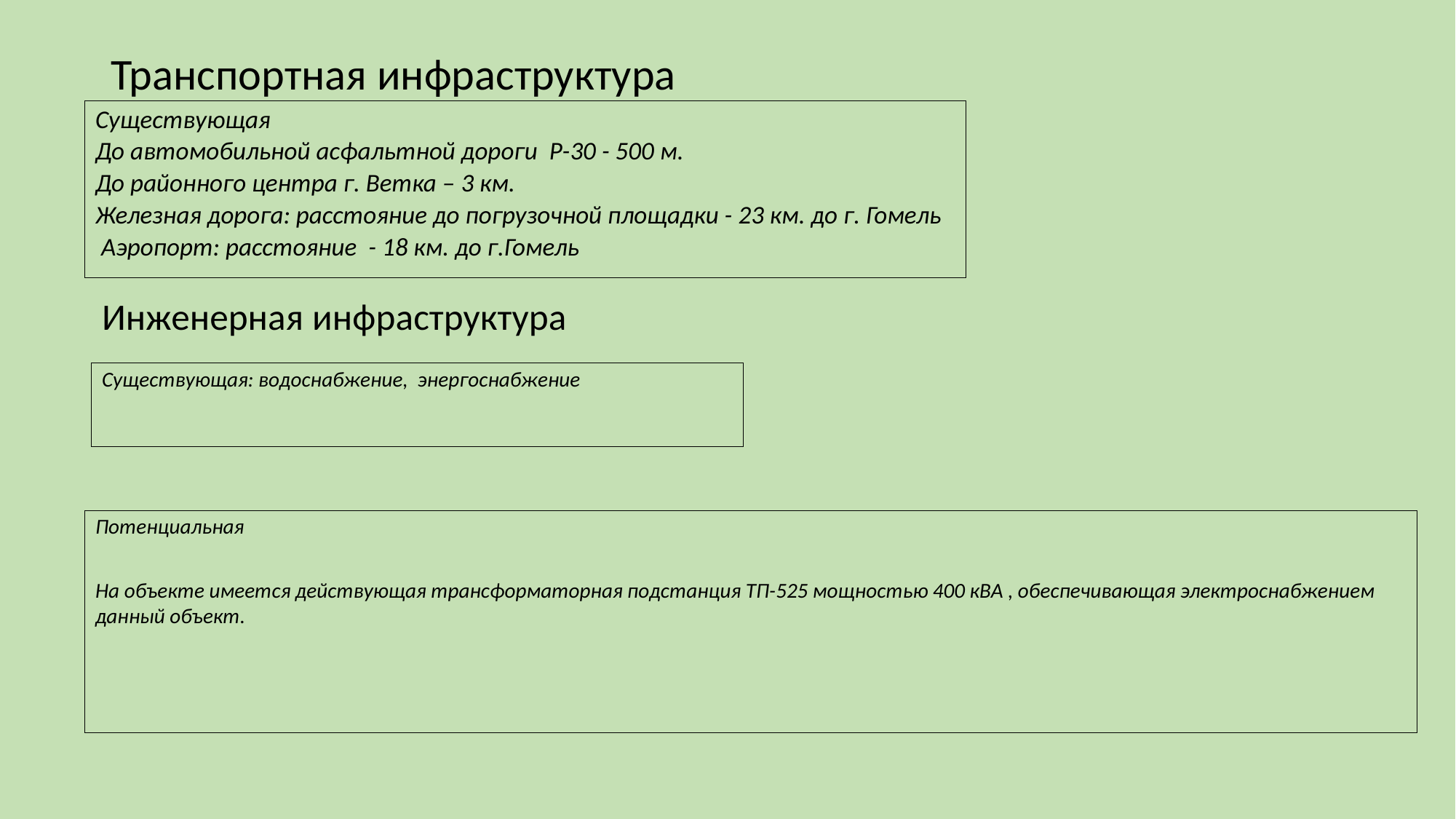

# Транспортная инфраструктура
Существующая
До автомобильной асфальтной дороги  Р-30 - 500 м.
До районного центра г. Ветка – 3 км.
Железная дорога: расстояние до погрузочной площадки - 23 км. до г. Гомель
 Аэропорт: расстояние  - 18 км. до г.Гомель

Инженерная инфраструктура
Существующая: водоснабжение,  энергоснабжение
Потенциальная

На объекте имеется действующая трансформаторная подстанция ТП-525 мощностью 400 кВА , обеспечивающая электроснабжением данный объект.